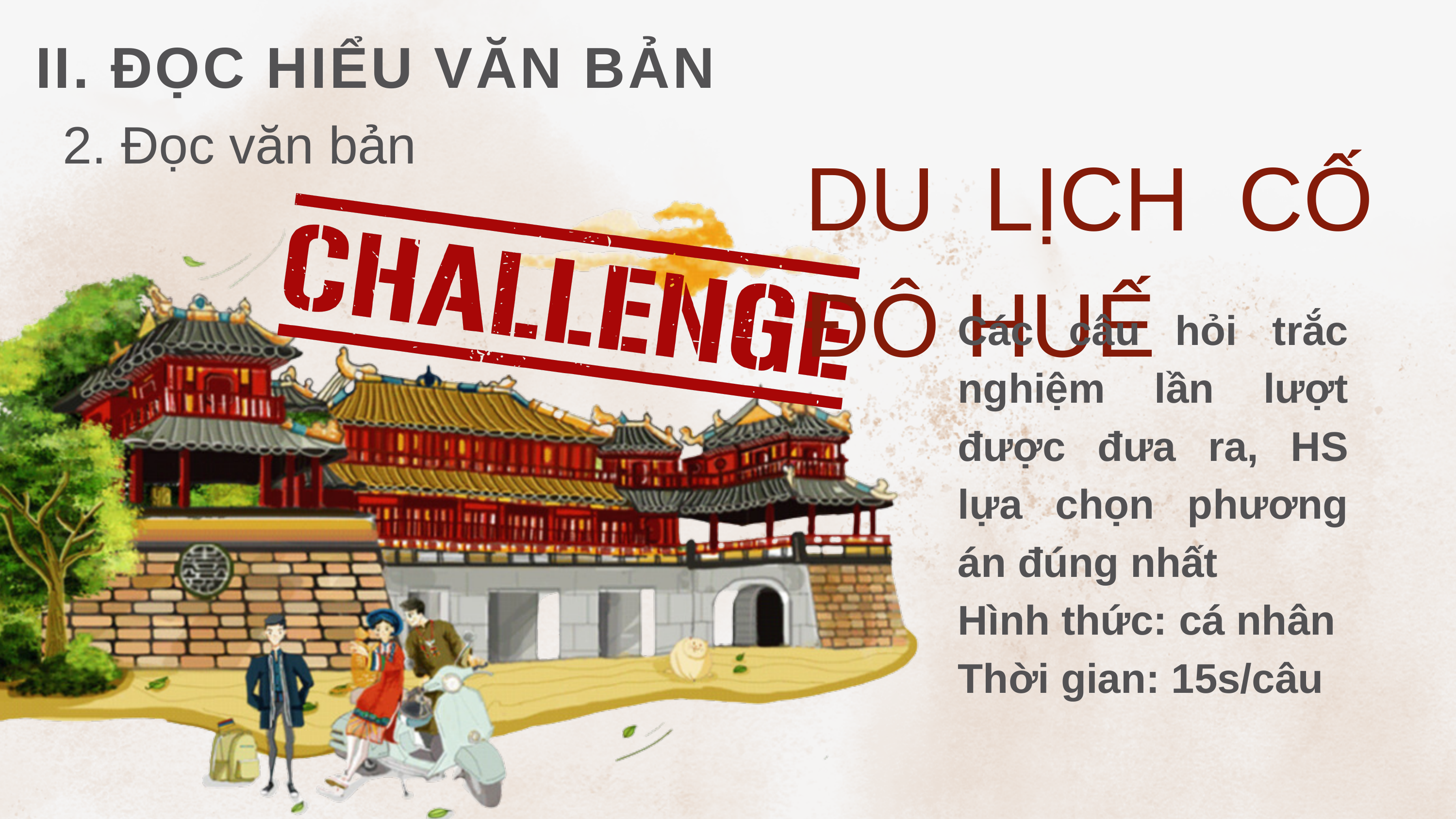

II. ĐỌC HIỂU VĂN BẢN

2. Đọc văn bản
DU LỊCH CỐ ĐÔ HUẾ

Các câu hỏi trắc nghiệm lần lượt được đưa ra, HS lựa chọn phương án đúng nhất
Hình thức: cá nhân
Thời gian: 15s/câu